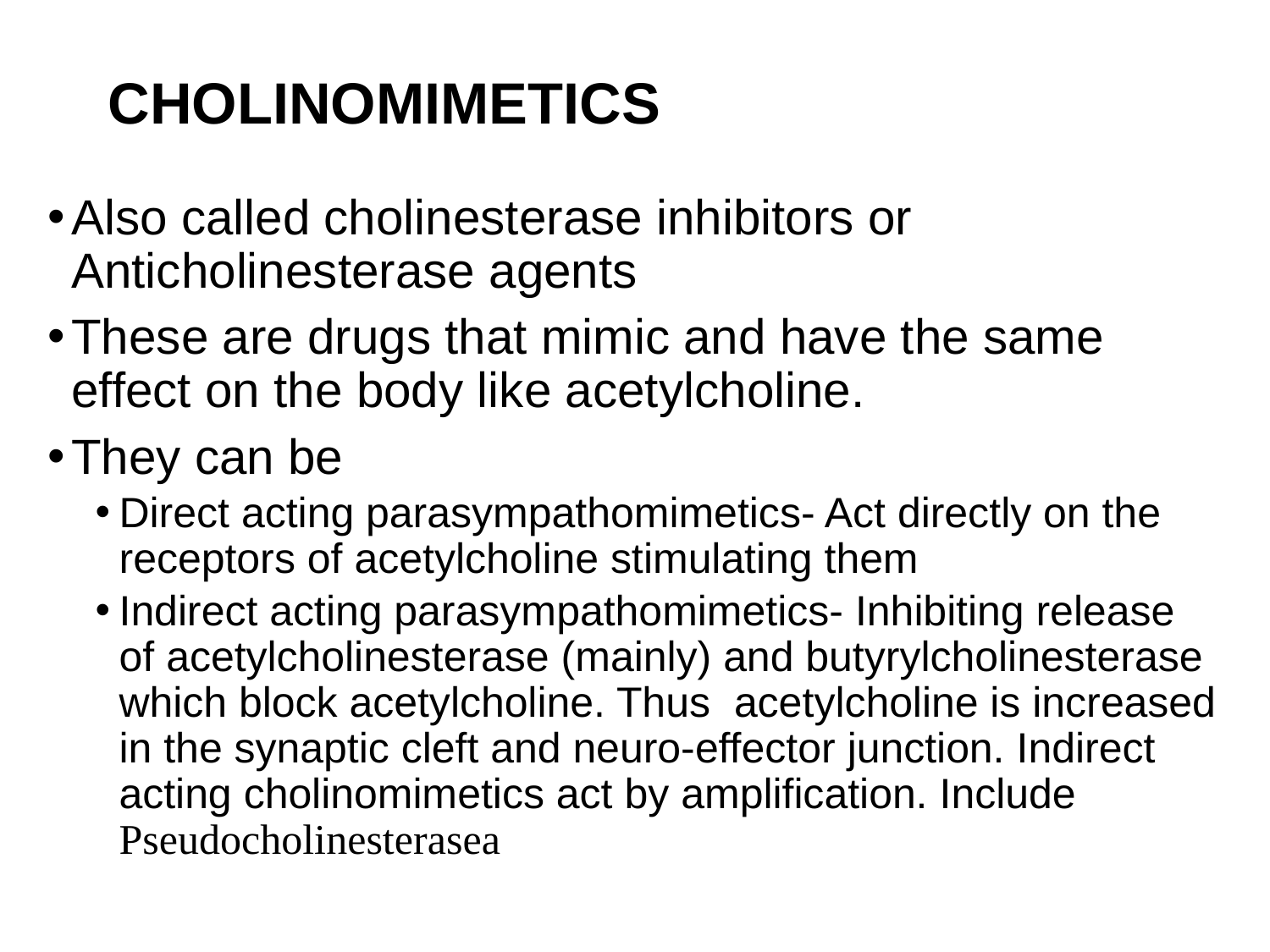

# CHOLINOMIMETICS
Also called cholinesterase inhibitors or Anticholinesterase agents
These are drugs that mimic and have the same effect on the body like acetylcholine.
They can be
Direct acting parasympathomimetics- Act directly on the receptors of acetylcholine stimulating them
Indirect acting parasympathomimetics- Inhibiting release of acetylcholinesterase (mainly) and butyrylcholinesterase which block acetylcholine. Thus  acetylcholine is increased in the synaptic cleft and neuro-effector junction. Indirect acting cholinomimetics act by amplification. Include Pseudocholinesterasea